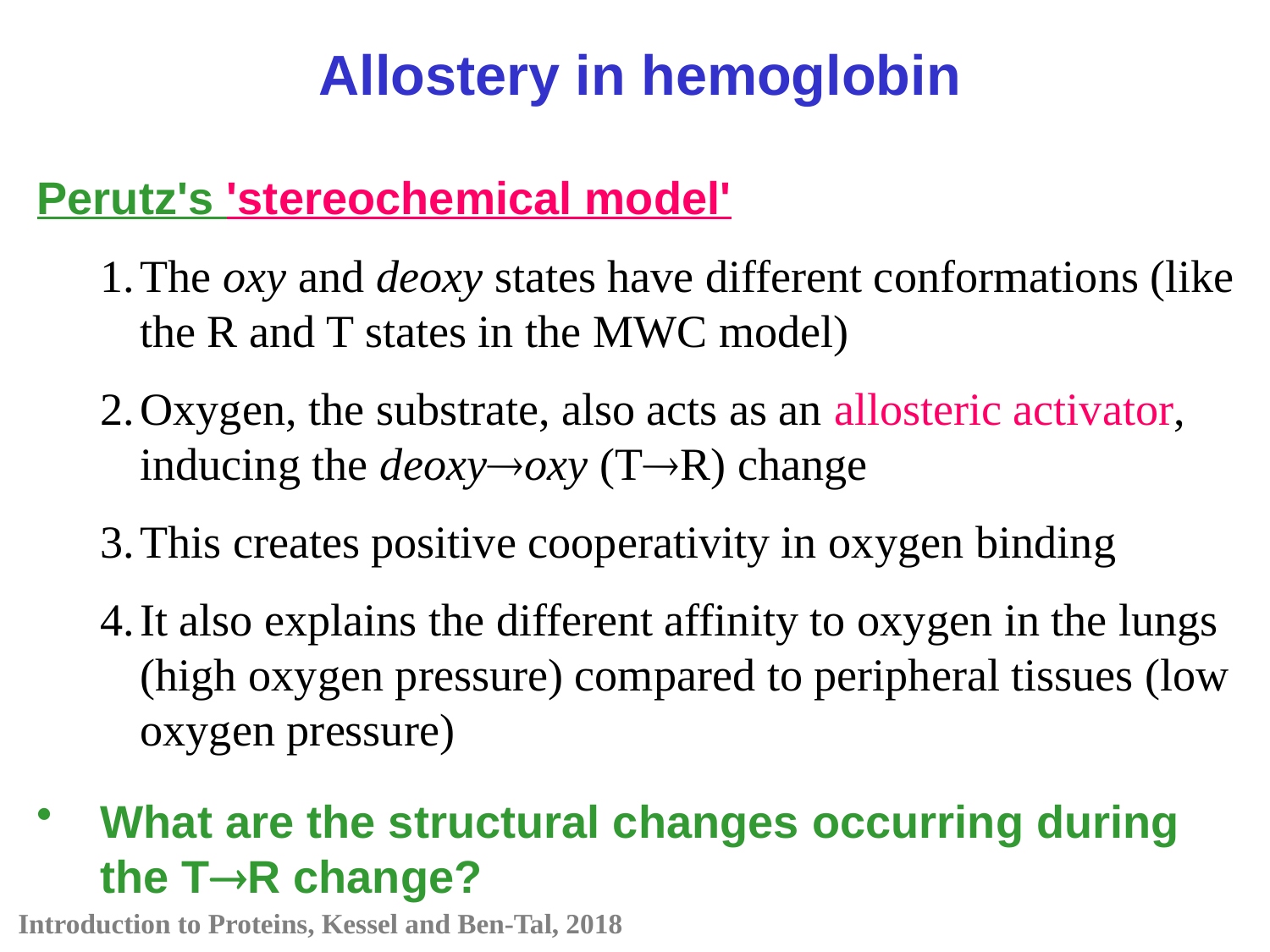

Allostery in hemoglobin
Perutz's 'stereochemical model'
The oxy and deoxy states have different conformations (like the R and T states in the MWC model)
Oxygen, the substrate, also acts as an allosteric activator, inducing the deoxy→oxy (T→R) change
This creates positive cooperativity in oxygen binding
It also explains the different affinity to oxygen in the lungs (high oxygen pressure) compared to peripheral tissues (low oxygen pressure)
What are the structural changes occurring during the T→R change?